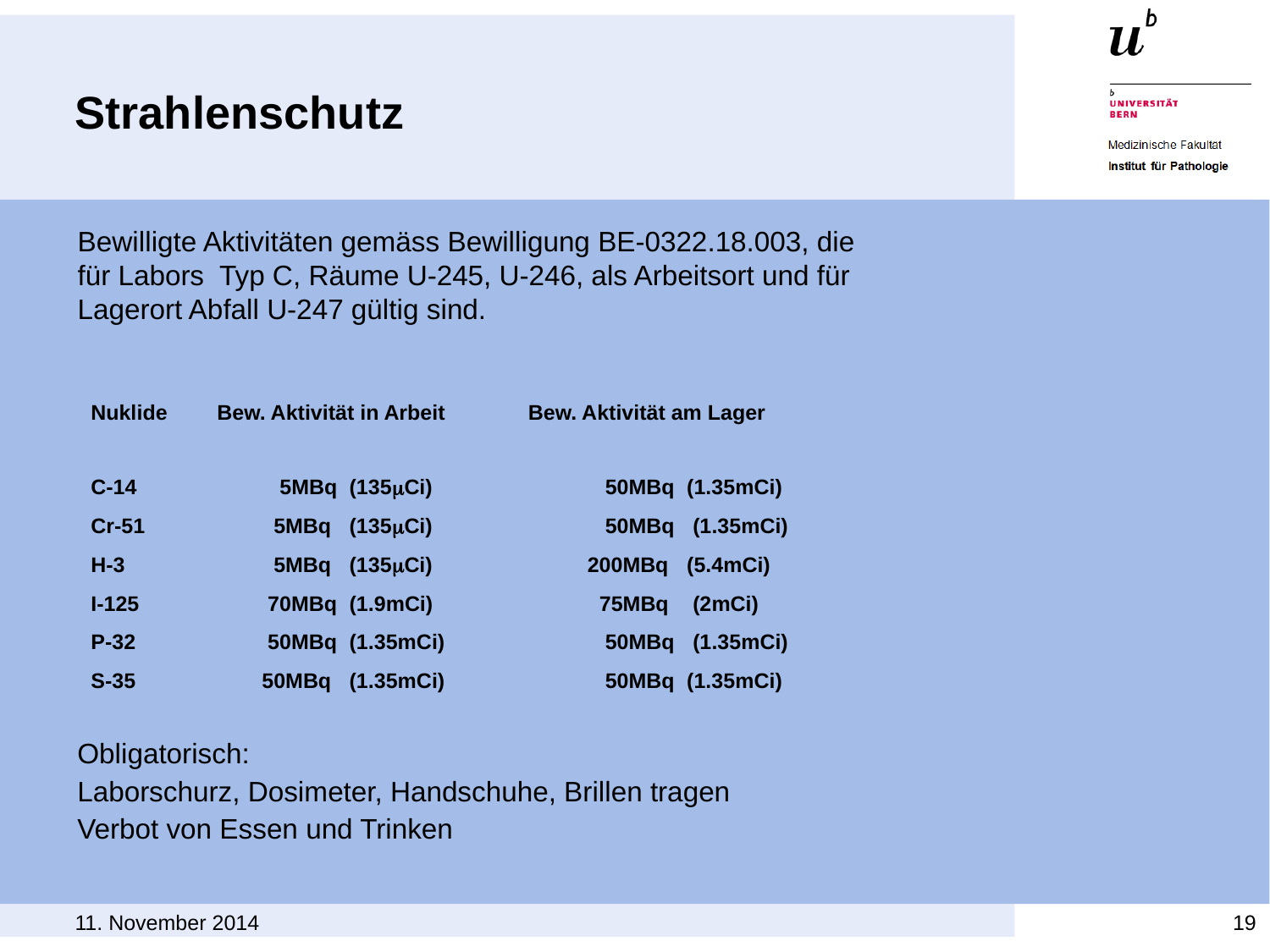

# Strahlenschutz
Bewilligte Aktivitäten gemäss Bewilligung BE-0322.18.003, die für Labors  Typ C, Räume U-245, U-246, als Arbeitsort und für Lagerort Abfall U-247 gültig sind.

| Nuklide | Bew. Aktivität in Arbeit |  | Bew. Aktivität am Lager |  |  |
| --- | --- | --- | --- | --- | --- |
|  |  |  |  |  |  |
| C-14 | 5MBq | (135μCi) | 50MBq | (1.35mCi) |  |
| Cr-51 | 5MBq | (135μCi) | 50MBq | (1.35mCi) |  |
| H-3 | 5MBq | (135μCi) | 200MBq | (5.4mCi) |  |
| I-125 | 70MBq | (1.9mCi) | 75MBq | (2mCi) |  |
| P-32 | 50MBq | (1.35mCi) | 50MBq | (1.35mCi) |  |
| S-35 | 50MBq | (1.35mCi) | 50MBq | (1.35mCi) |  |
Obligatorisch:
Laborschurz, Dosimeter, Handschuhe, Brillen tragen
Verbot von Essen und Trinken
11. November 2014
19